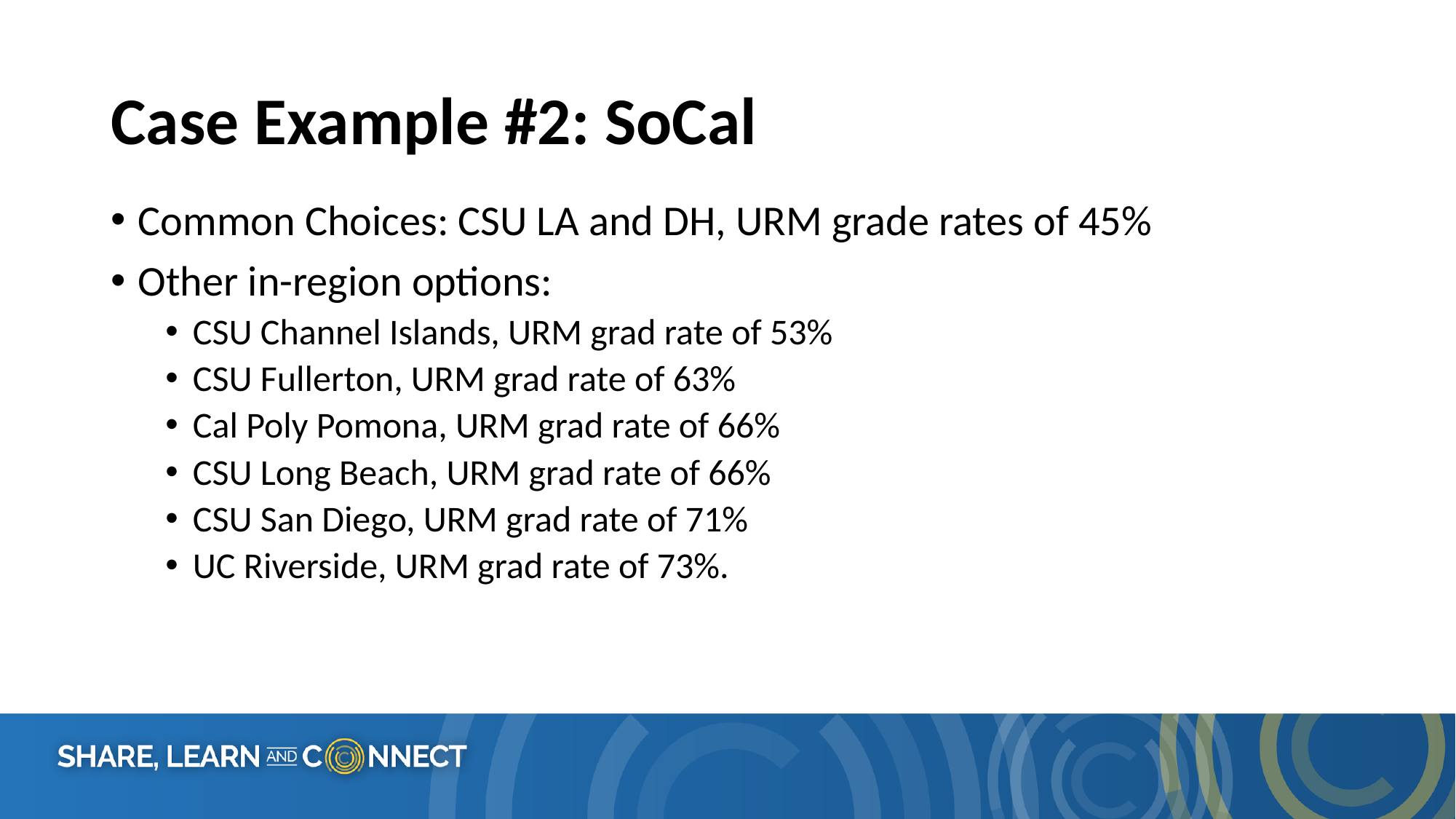

# Case Example #2: SoCal
Common Choices: CSU LA and DH, URM grade rates of 45%
Other in-region options:
CSU Channel Islands, URM grad rate of 53%
CSU Fullerton, URM grad rate of 63%
Cal Poly Pomona, URM grad rate of 66%
CSU Long Beach, URM grad rate of 66%
CSU San Diego, URM grad rate of 71%
UC Riverside, URM grad rate of 73%.